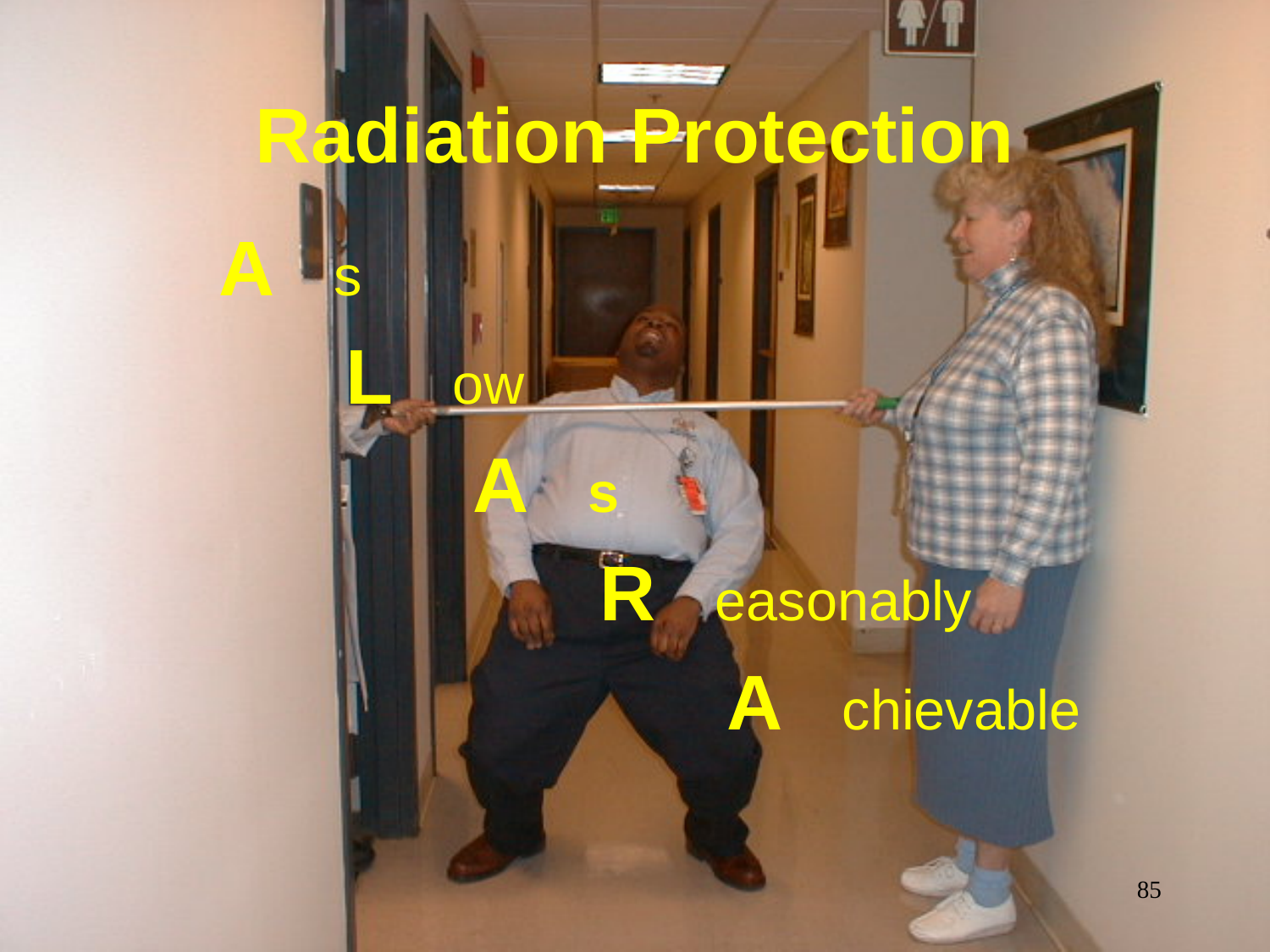

# Radiation Protection
	A   s
		L   ow
			A   s
				R   easonably
					A   chievable
85